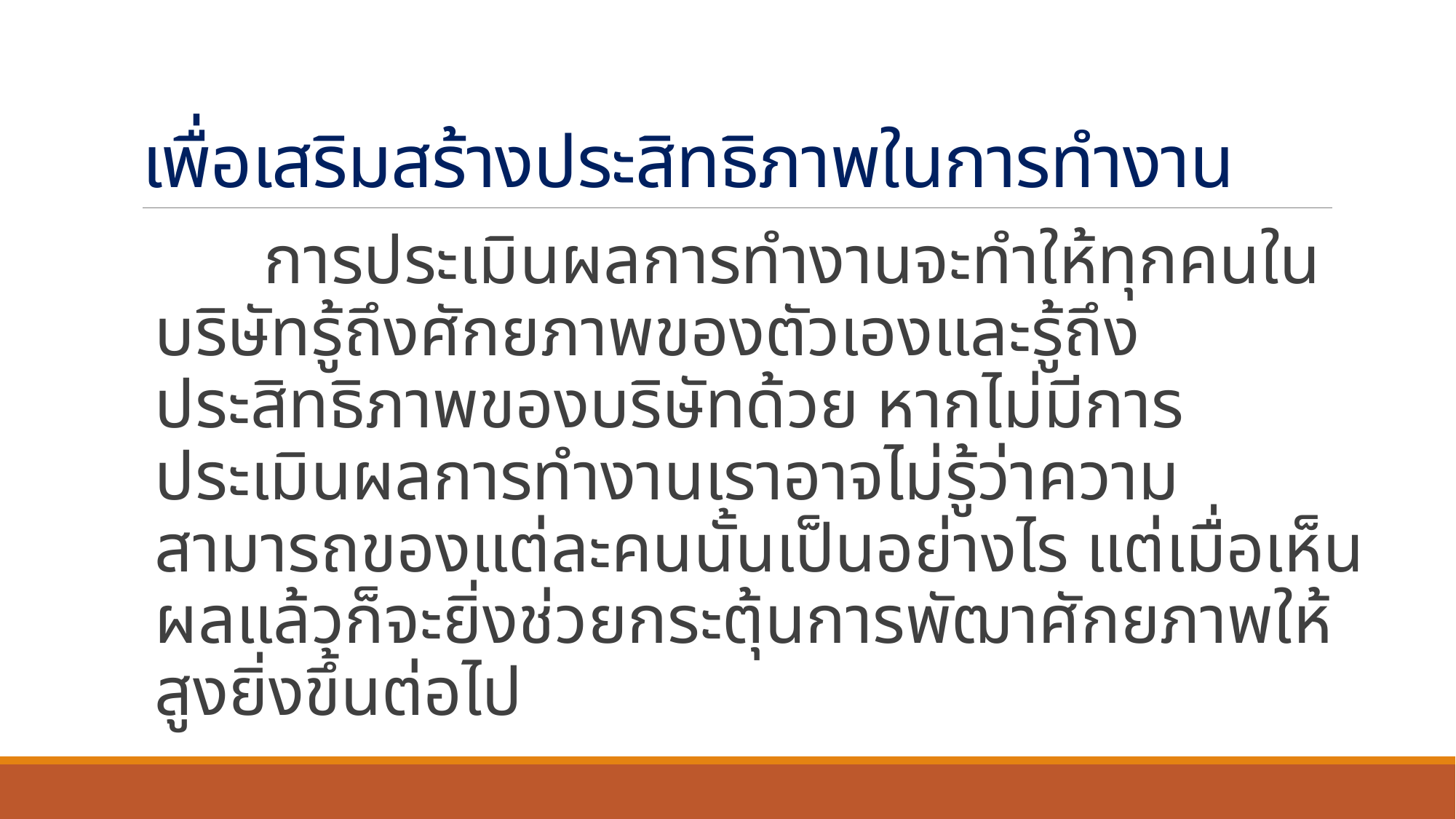

# เพื่อเสริมสร้างประสิทธิภาพในการทำงาน
	การประเมินผลการทำงานจะทำให้ทุกคนในบริษัทรู้ถึงศักยภาพของตัวเองและรู้ถึงประสิทธิภาพของบริษัทด้วย หากไม่มีการประเมินผลการทำงานเราอาจไม่รู้ว่าความสามารถของแต่ละคนนั้นเป็นอย่างไร แต่เมื่อเห็นผลแล้วก็จะยิ่งช่วยกระตุ้นการพัฒาศักยภาพให้สูงยิ่งขึ้นต่อไป